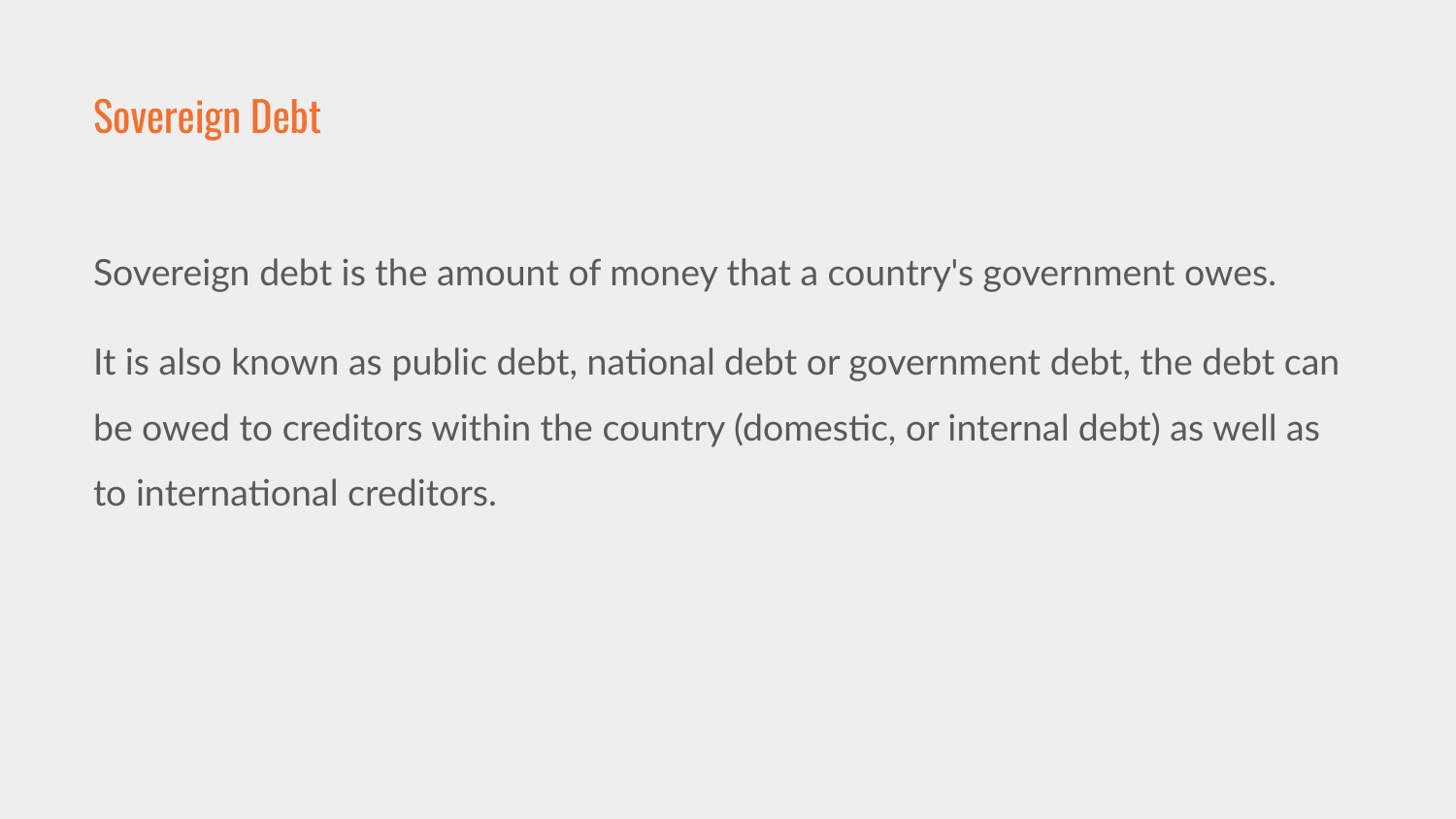

# Sovereign Debt
Sovereign debt is the amount of money that a country's government owes.
It is also known as public debt, national debt or government debt, the debt can be owed to creditors within the country (domestic, or internal debt) as well as to international creditors.